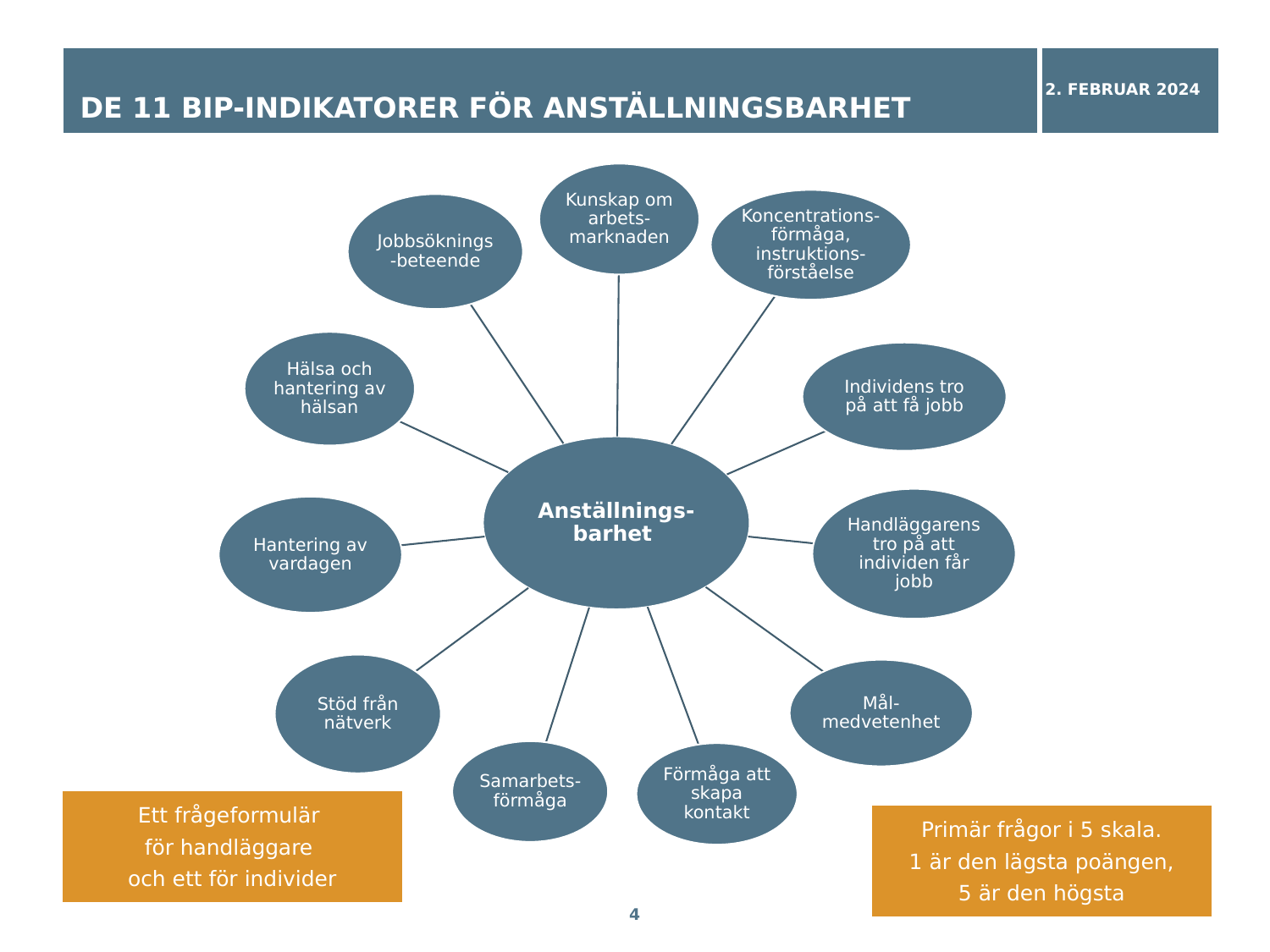

De 11 BIP-indikatorer för anställningsbarhet
2. februar 2024
Anställnings-barhet

Kunskap om arbets-marknaden

Koncentrations-förmåga, instruktions-förståelse

Individens tro på att få jobb

Handläggarens tro på att individen får jobb

Mål-medvetenhet

Förmåga att skapa kontakt

Samarbets-förmåga

Stöd från nätverk

Hantering av vardagen

Hälsa och hantering av hälsan

Jobbsöknings-beteende
Ett frågeformulär
för handläggare
och ett för individer
Primär frågor i 5 skala.
 1 är den lägsta poängen,
5 är den högsta